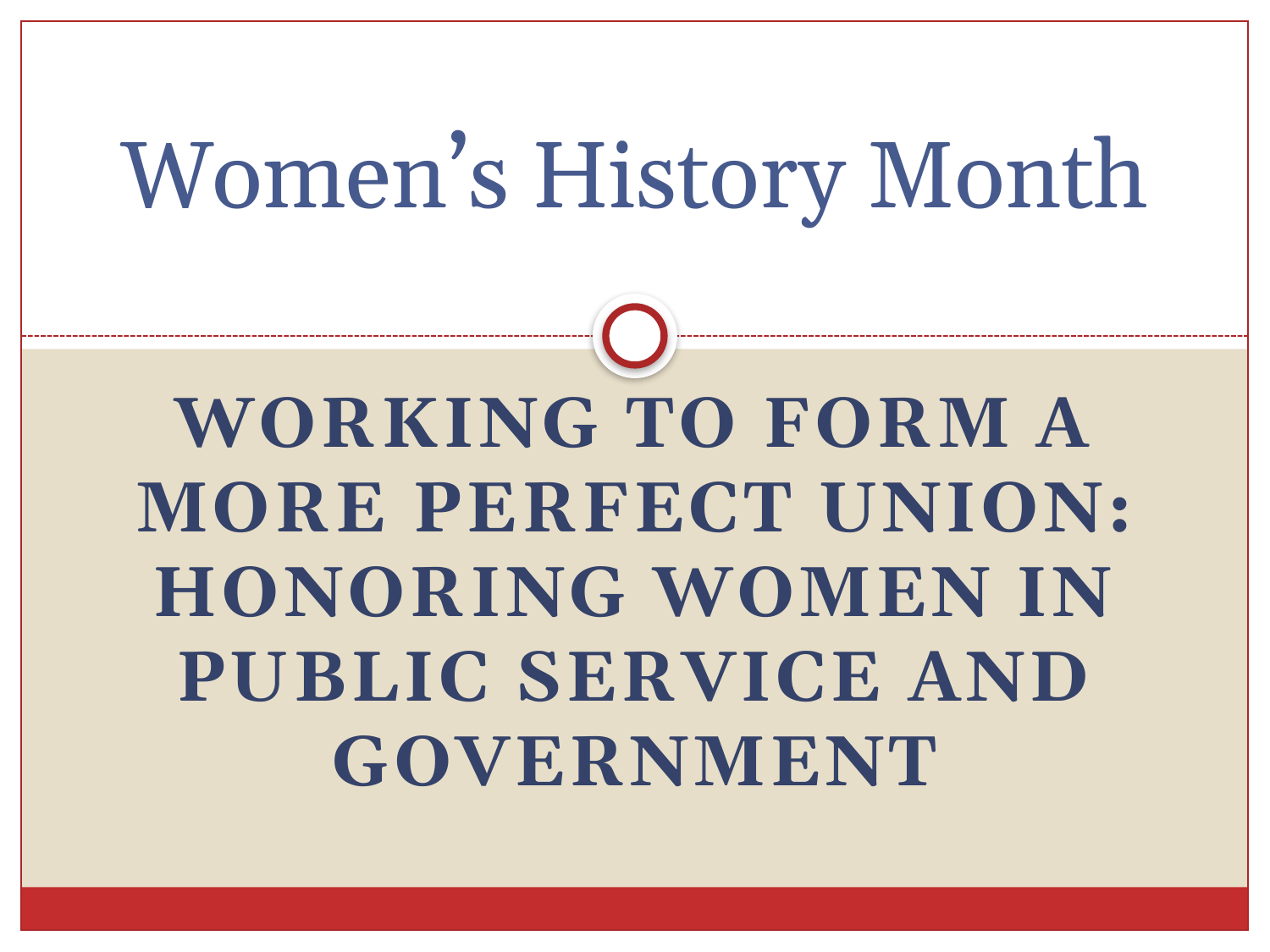

# Women’s History Month
Working to Form a More Perfect Union:
Honoring Women in Public Service and Government